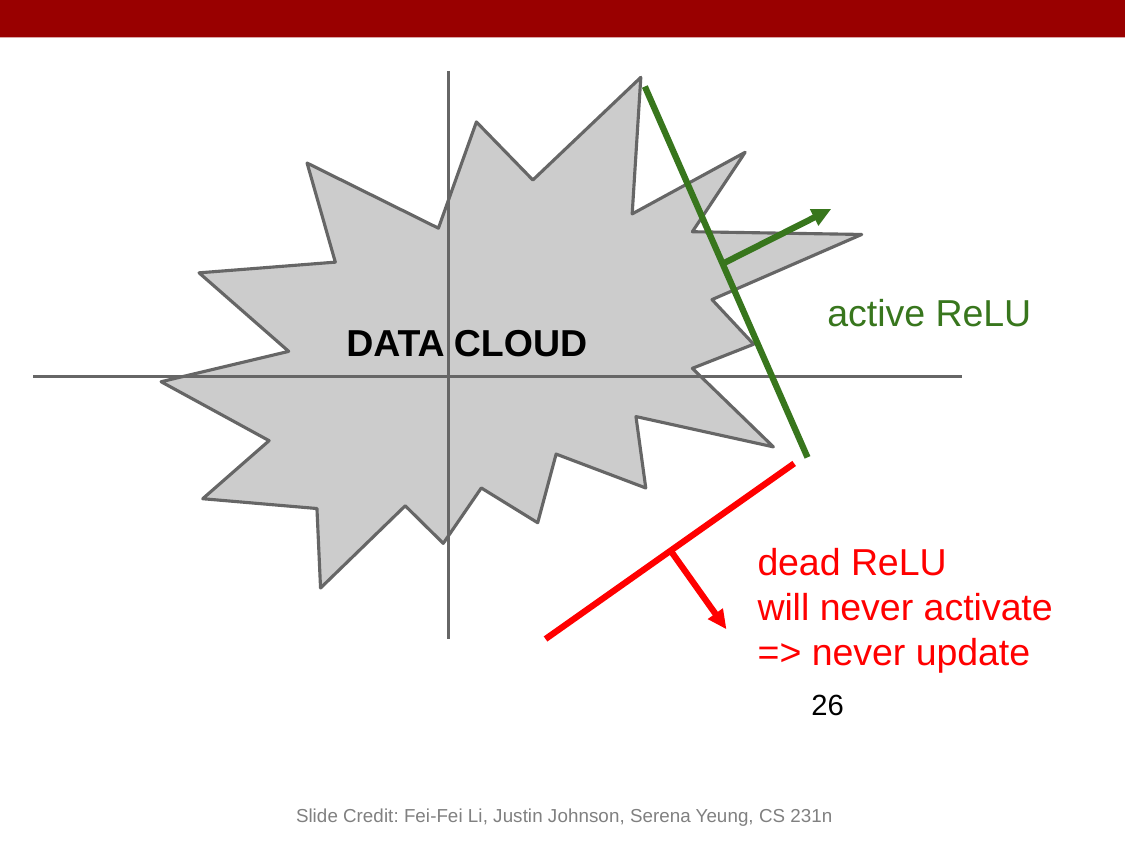

DATA CLOUD
active ReLU
dead ReLU
will never activate
=> never update
26
Slide Credit: Fei-Fei Li, Justin Johnson, Serena Yeung, CS 231n